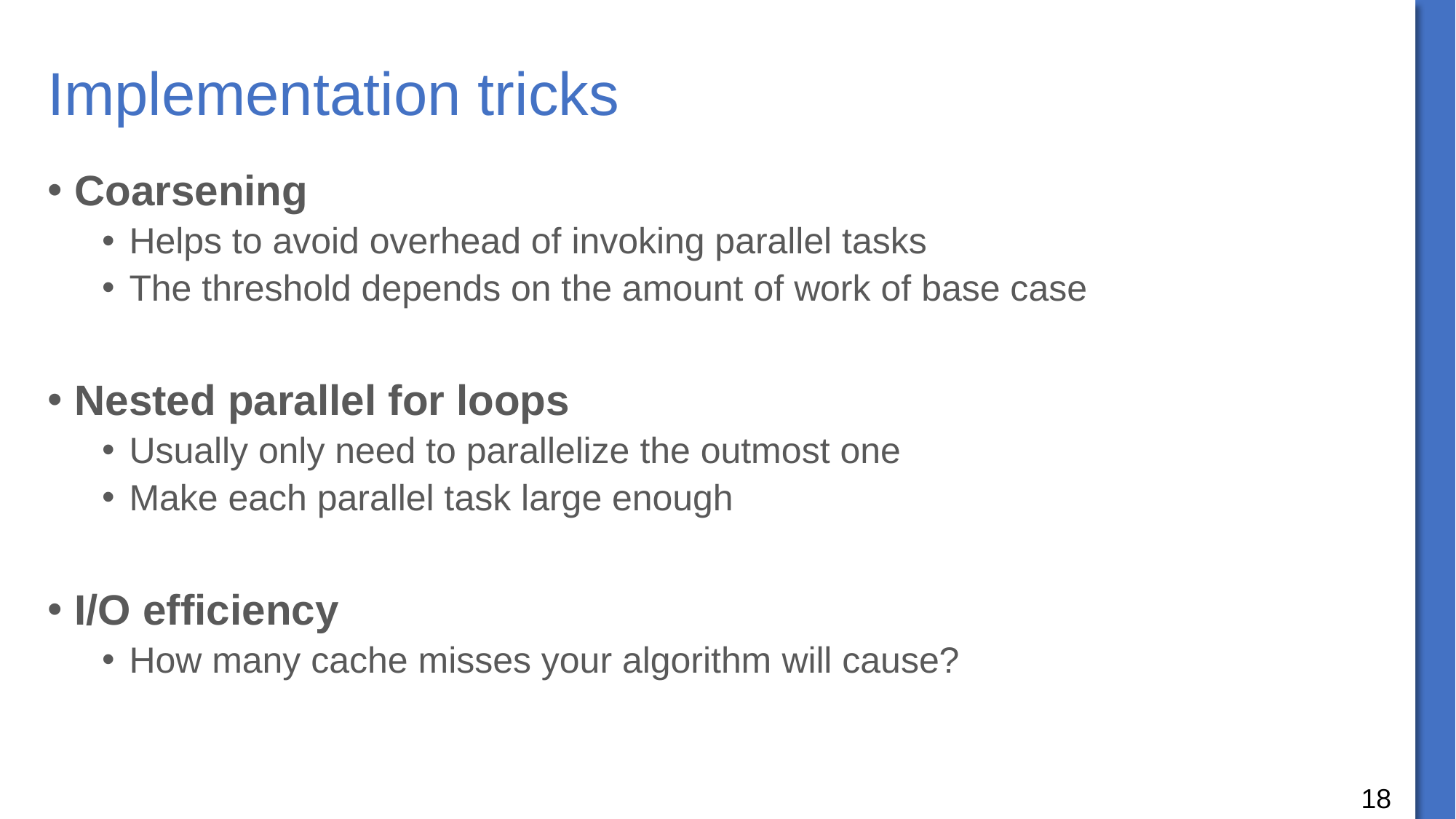

# Implementation tricks
Coarsening
Helps to avoid overhead of invoking parallel tasks
The threshold depends on the amount of work of base case

Nested parallel for loops
Usually only need to parallelize the outmost one
Make each parallel task large enough

I/O efficiency
How many cache misses your algorithm will cause?
18